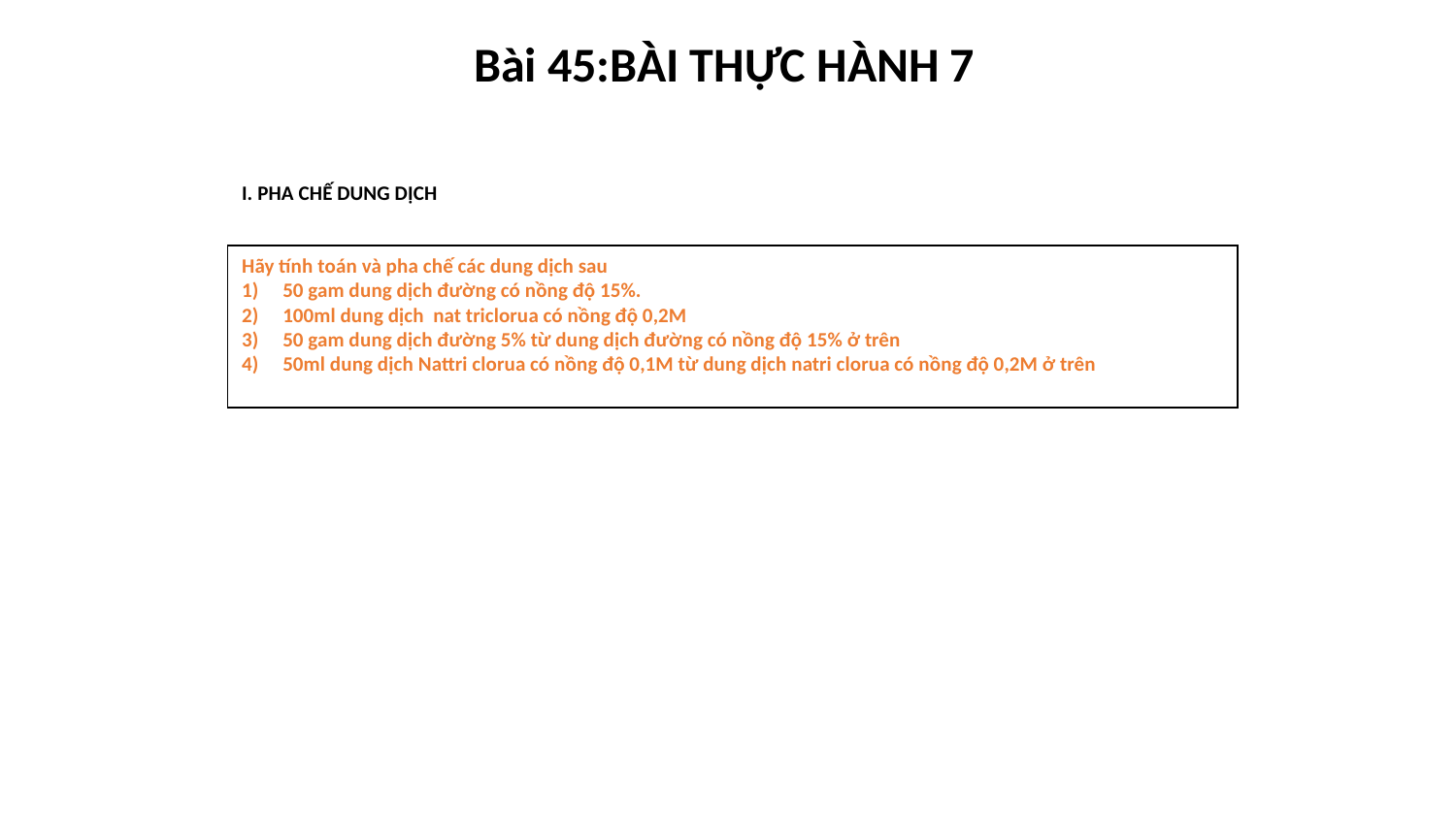

Bài 45:BÀI THỰC HÀNH 7

I. PHA CHẾ DUNG DỊCH
Hãy tính toán và pha chế các dung dịch sau
50 gam dung dịch đường có nồng độ 15%.
100ml dung dịch  nat triclorua có nồng độ 0,2M
50 gam dung dịch đường 5% từ dung dịch đường có nồng độ 15% ở trên
50ml dung dịch Nattri clorua có nồng độ 0,1M từ dung dịch natri clorua có nồng độ 0,2M ở trên